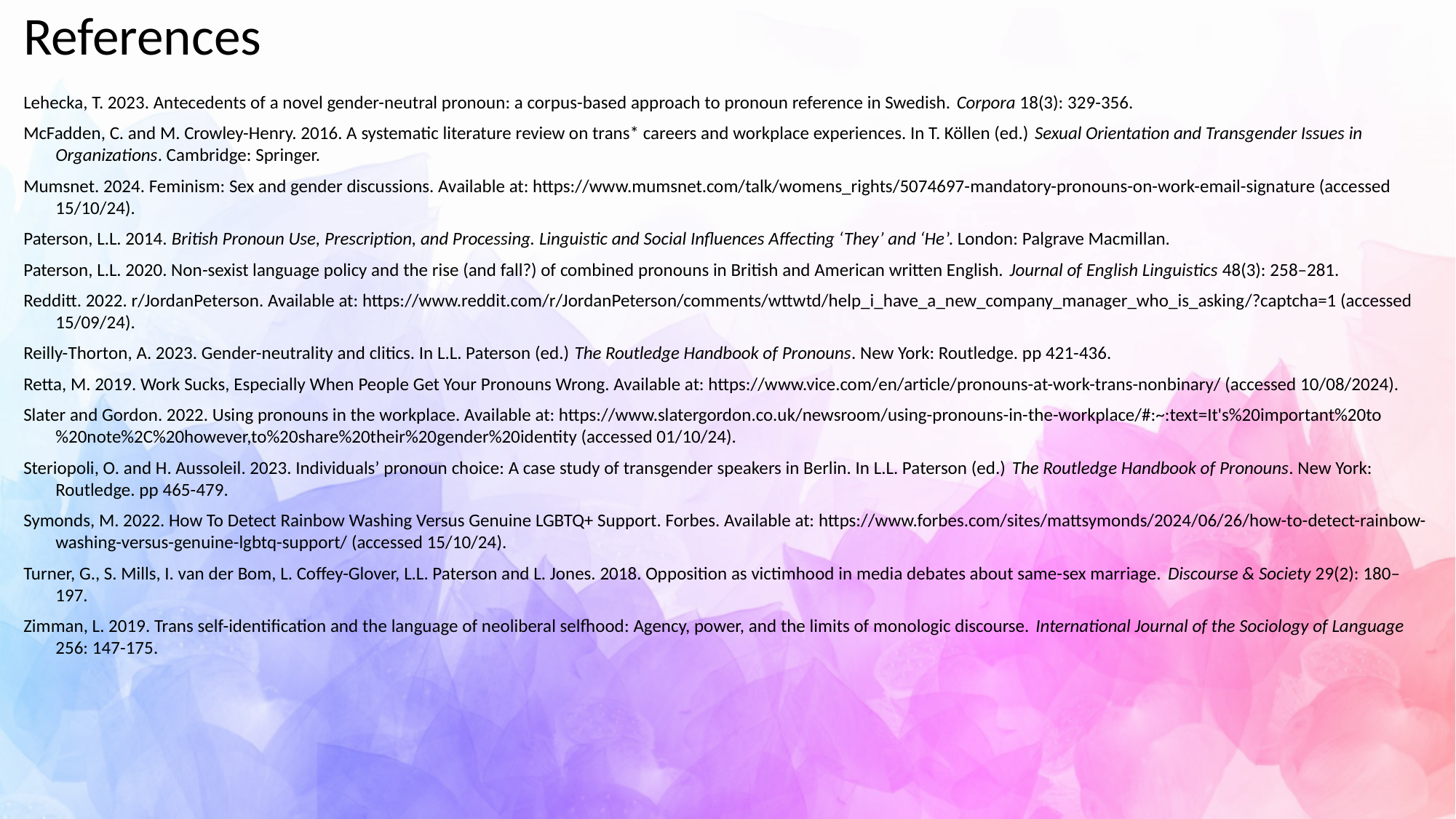

# References
Lehecka, T. 2023. Antecedents of a novel gender-neutral pronoun: a corpus-based approach to pronoun reference in Swedish. Corpora 18(3): 329-356.
McFadden, C. and M. Crowley-Henry. 2016. A systematic literature review on trans* careers and workplace experiences. In T. Köllen (ed.) Sexual Orientation and Transgender Issues in Organizations. Cambridge: Springer.
Mumsnet. 2024. Feminism: Sex and gender discussions. Available at: https://www.mumsnet.com/talk/womens_rights/5074697-mandatory-pronouns-on-work-email-signature (accessed 15/10/24).
Paterson, L.L. 2014. British Pronoun Use, Prescription, and Processing. Linguistic and Social Influences Affecting ‘They’ and ‘He’. London: Palgrave Macmillan.
Paterson, L.L. 2020. Non-sexist language policy and the rise (and fall?) of combined pronouns in British and American written English. Journal of English Linguistics 48(3): 258–281.
Redditt. 2022. r/JordanPeterson. Available at: https://www.reddit.com/r/JordanPeterson/comments/wttwtd/help_i_have_a_new_company_manager_who_is_asking/?captcha=1 (accessed 15/09/24).
Reilly-Thorton, A. 2023. Gender-neutrality and clitics. In L.L. Paterson (ed.) The Routledge Handbook of Pronouns. New York: Routledge. pp 421-436.
Retta, M. 2019. Work Sucks, Especially When People Get Your Pronouns Wrong. Available at: https://www.vice.com/en/article/pronouns-at-work-trans-nonbinary/ (accessed 10/08/2024).
Slater and Gordon. 2022. Using pronouns in the workplace. Available at: https://www.slatergordon.co.uk/newsroom/using-pronouns-in-the-workplace/#:~:text=It's%20important%20to%20note%2C%20however,to%20share%20their%20gender%20identity (accessed 01/10/24).
Steriopoli, O. and H. Aussoleil. 2023. Individuals’ pronoun choice: A case study of transgender speakers in Berlin. In L.L. Paterson (ed.) The Routledge Handbook of Pronouns. New York: Routledge. pp 465-479.
Symonds, M. 2022. How To Detect Rainbow Washing Versus Genuine LGBTQ+ Support. Forbes. Available at: https://www.forbes.com/sites/mattsymonds/2024/06/26/how-to-detect-rainbow-washing-versus-genuine-lgbtq-support/ (accessed 15/10/24).
Turner, G., S. Mills, I. van der Bom, L. Coffey-Glover, L.L. Paterson and L. Jones. 2018. Opposition as victimhood in media debates about same-sex marriage. Discourse & Society 29(2): 180–197.
Zimman, L. 2019. Trans self-identification and the language of neoliberal selfhood: Agency, power, and the limits of monologic discourse. International Journal of the Sociology of Language 256: 147-175.